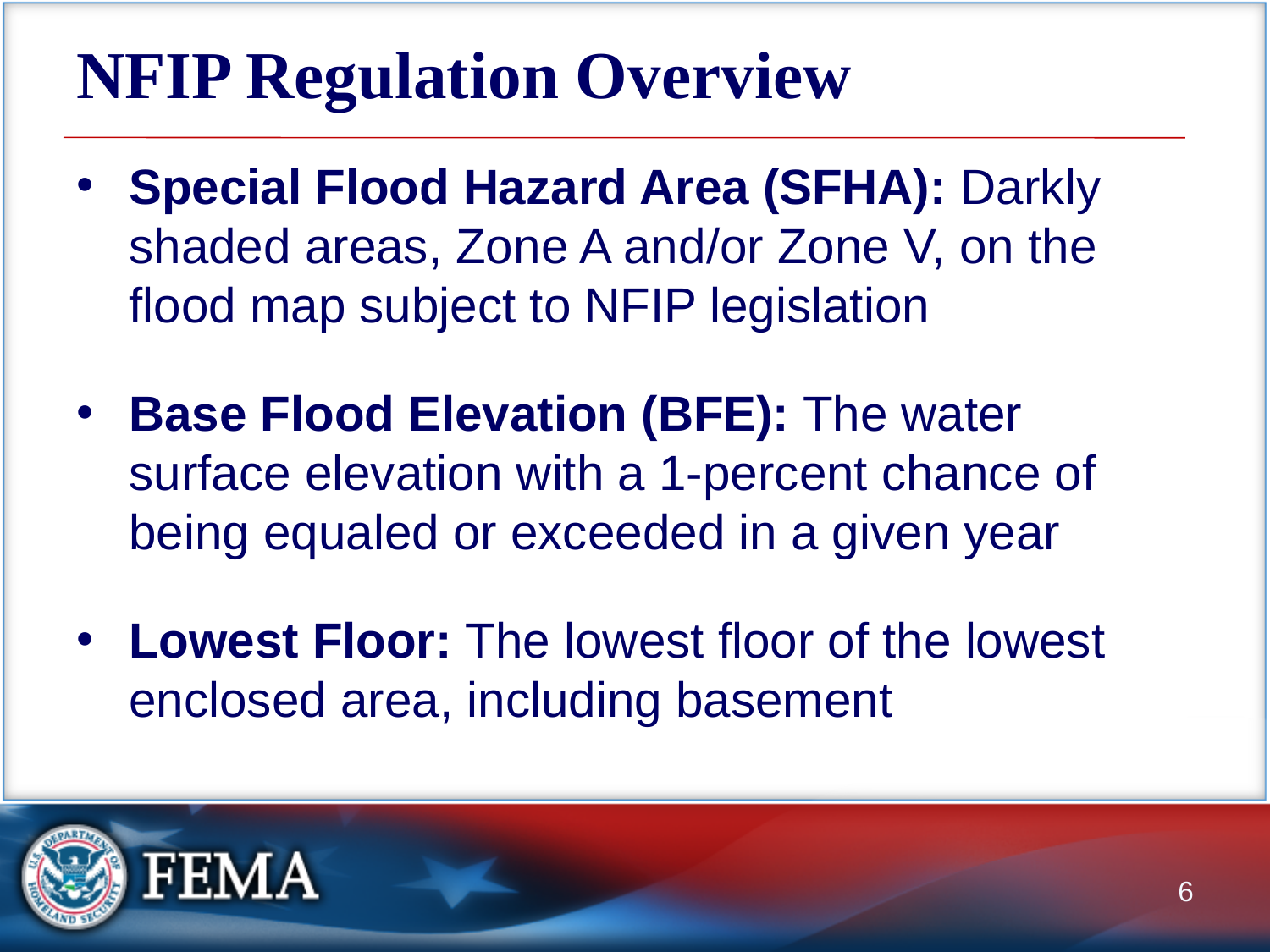

# NFIP Regulation Overview
Special Flood Hazard Area (SFHA): Darkly shaded areas, Zone A and/or Zone V, on the flood map subject to NFIP legislation
Base Flood Elevation (BFE): The water surface elevation with a 1-percent chance of being equaled or exceeded in a given year
Lowest Floor: The lowest floor of the lowest enclosed area, including basement
6